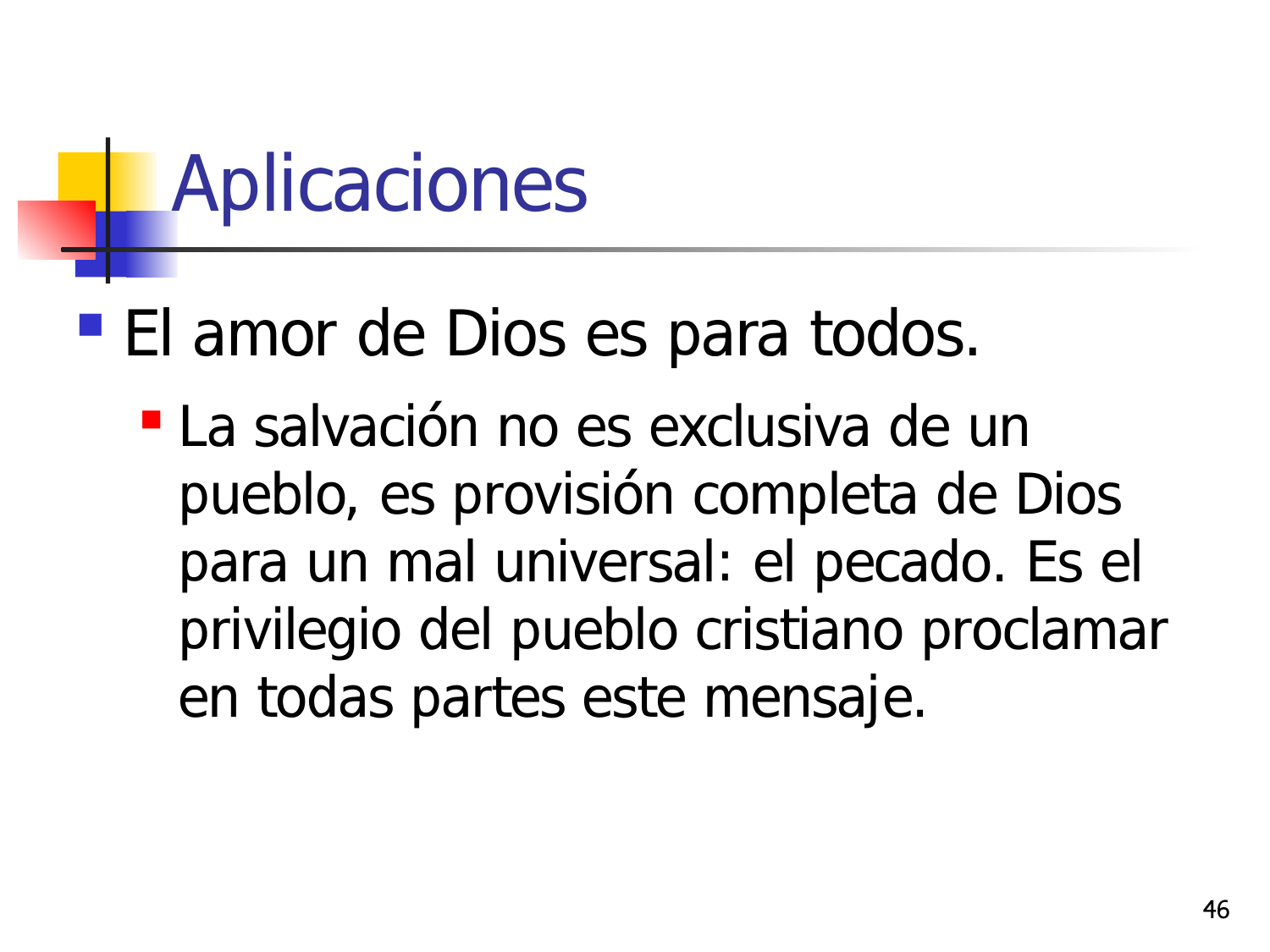

# Aplicaciones
El amor de Dios es para todos.
La salvación no es exclusiva de un pueblo, es provisión completa de Dios para un mal universal: el pecado. Es el privilegio del pueblo cristiano proclamar en todas partes este mensaje.
46